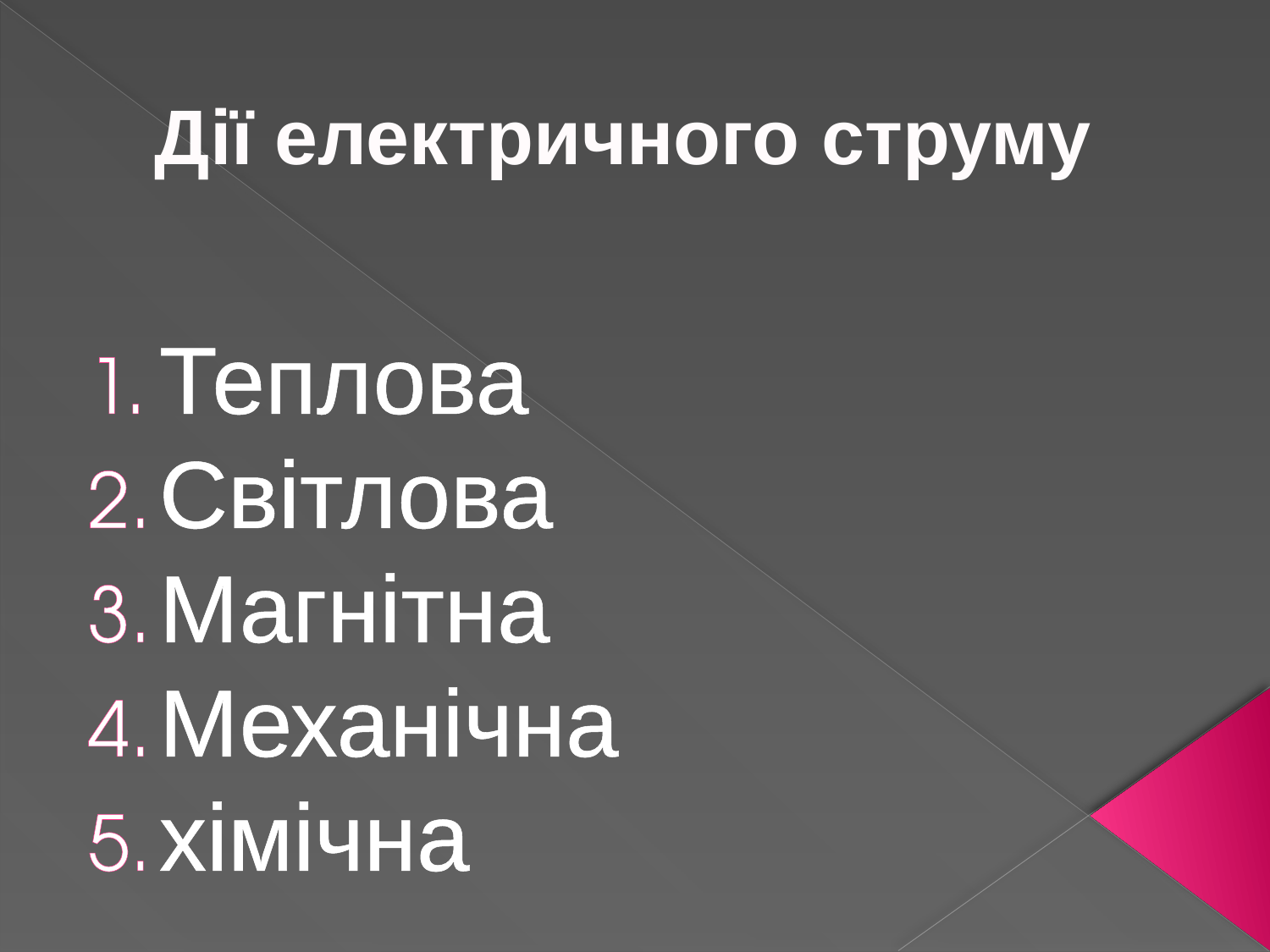

# Дії електричного струму
Теплова
Світлова
Магнітна
Механічна
хімічна